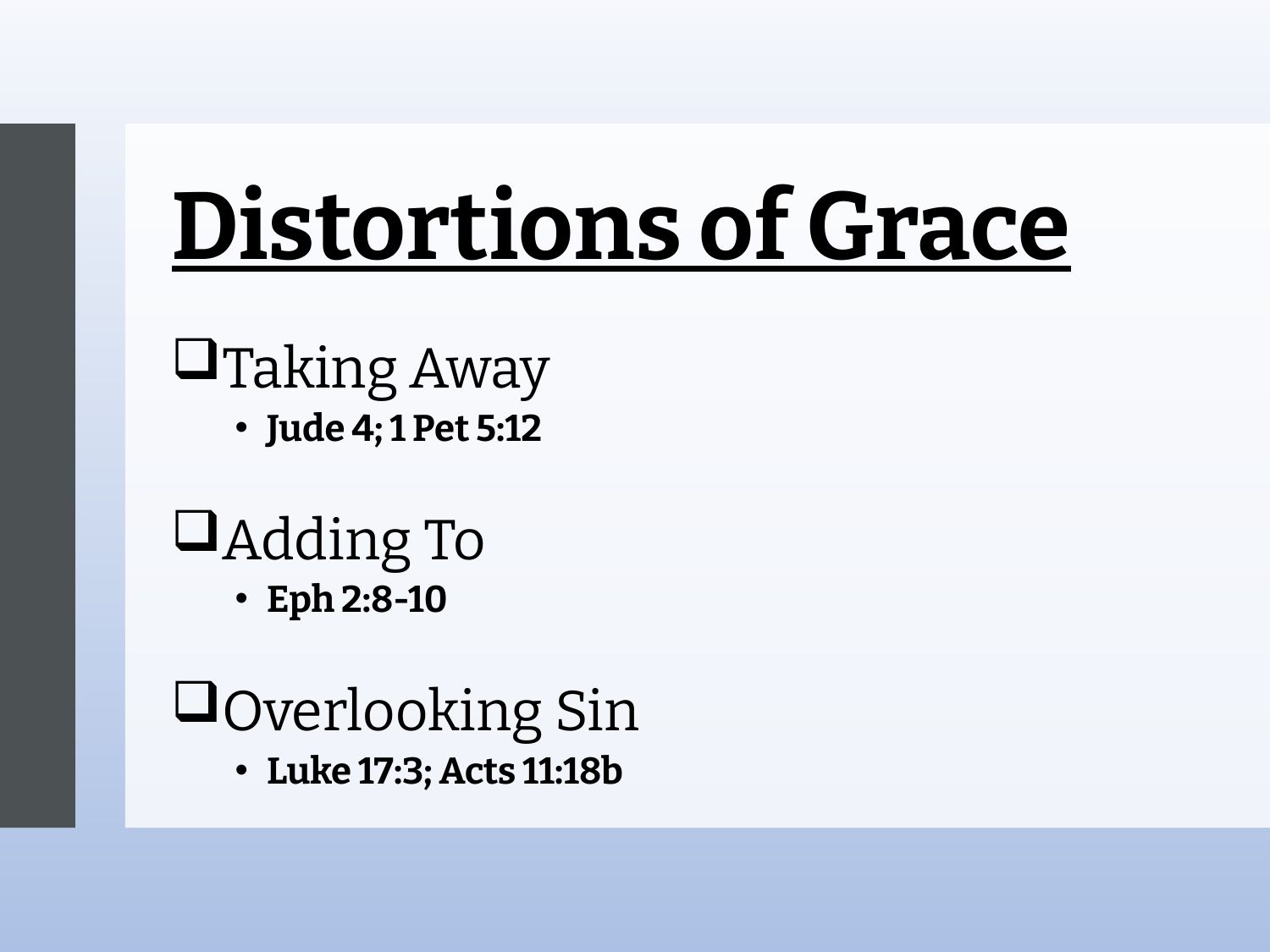

# Distortions of Grace
Taking Away
Jude 4; 1 Pet 5:12

Adding To
Eph 2:8-10

Overlooking Sin
Luke 17:3; Acts 11:18b